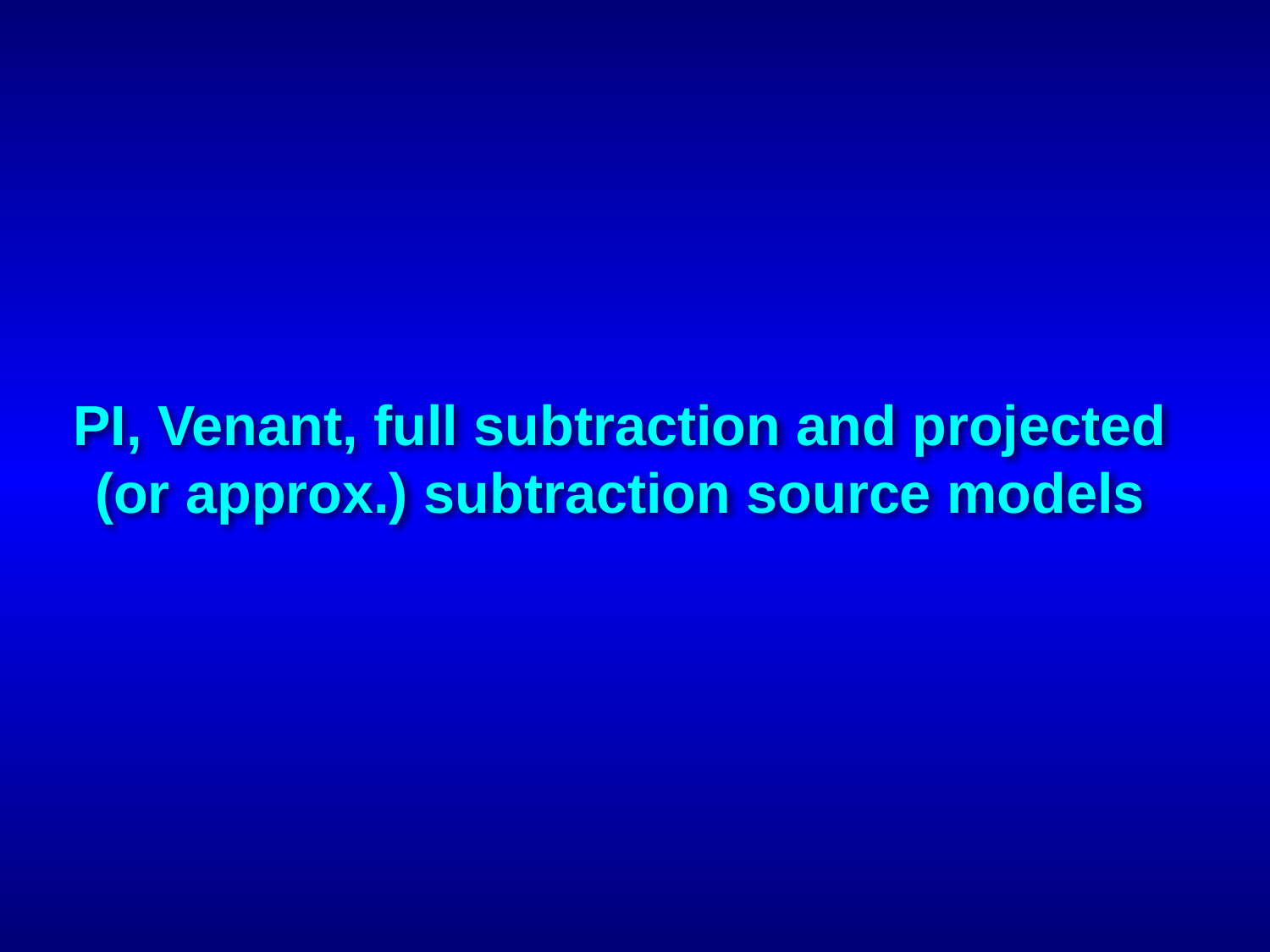

PI, Venant, full subtraction and projected (or approx.) subtraction source models